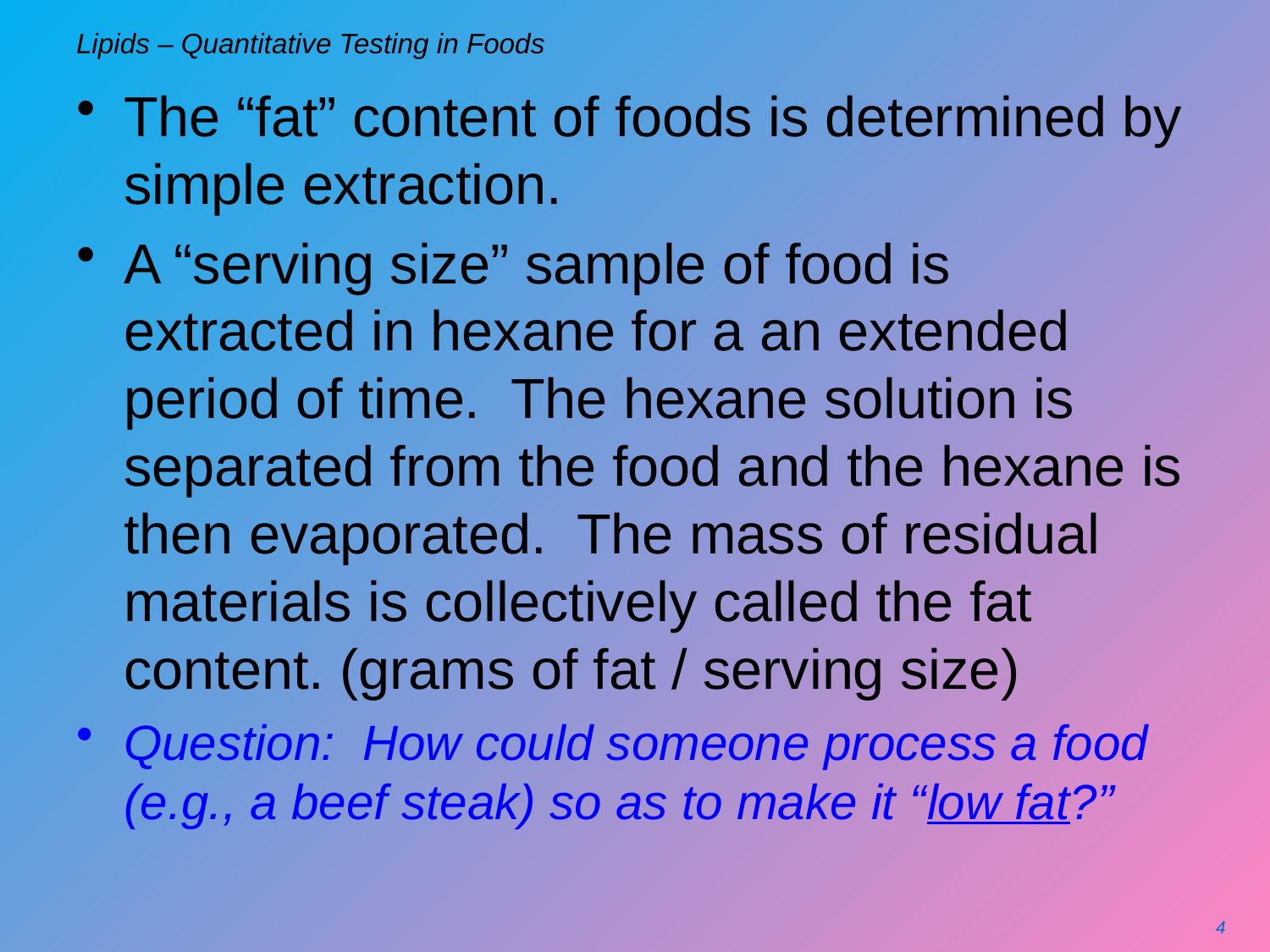

# Lipids – Quantitative Testing in Foods
The “fat” content of foods is determined by simple extraction.
A “serving size” sample of food is extracted in hexane for a an extended period of time.  The hexane solution is separated from the food and the hexane is then evaporated.  The mass of residual materials is collectively called the fat content. (grams of fat / serving size)
Question:  How could someone process a food (e.g., a beef steak) so as to make it “low fat?”
4